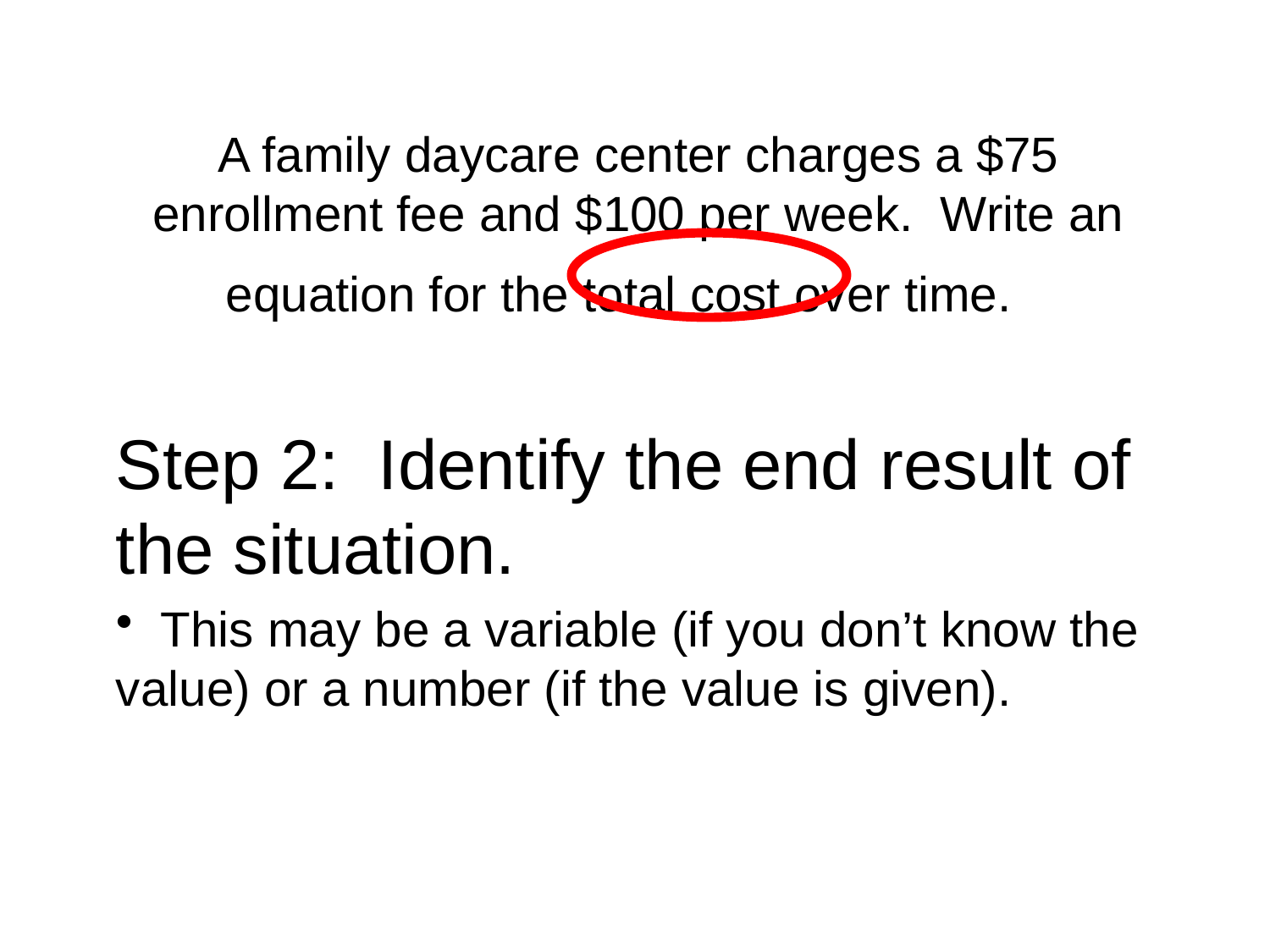

A family daycare center charges a $75 enrollment fee and $100 per week.  Write an equation for the total cost over time.

Step 2:  Identify the end result of the situation.
  This may be a variable (if you don’t know the value) or a number (if the value is given).